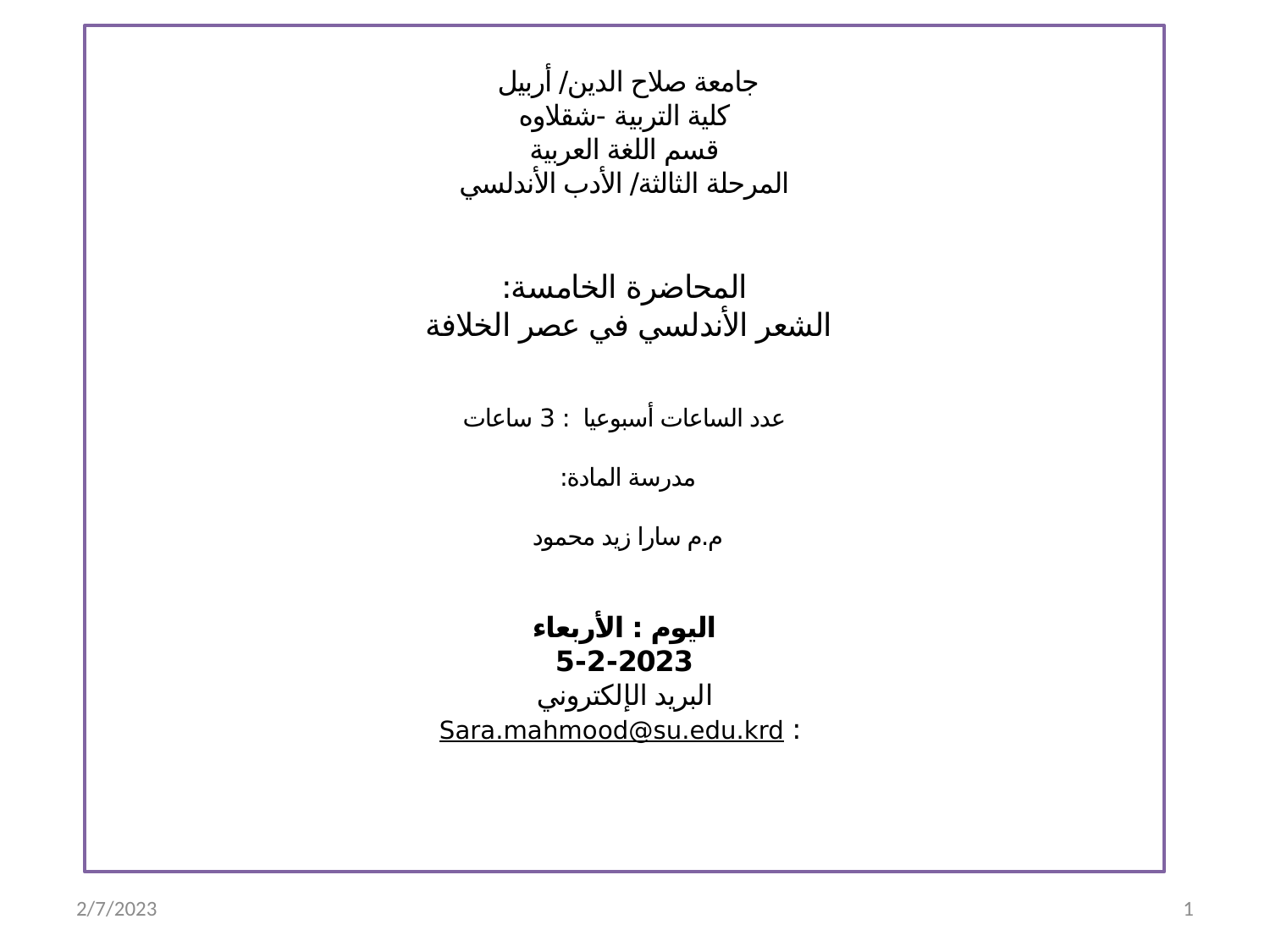

# جامعة صلاح الدين/ أربيل كلية التربية -شقلاوه قسم اللغة العربية المرحلة الثالثة/ الأدب الأندلسي   المحاضرة الخامسة: الشعر الأندلسي في عصر الخلافة عدد الساعات أسبوعيا  : 3 ساعات مدرسة المادة: م.م سارا زيد محمود اليوم : الأربعاء 2023-2-5  البريد الإلكتروني : Sara.mahmood@su.edu.krd
2/7/2023
1